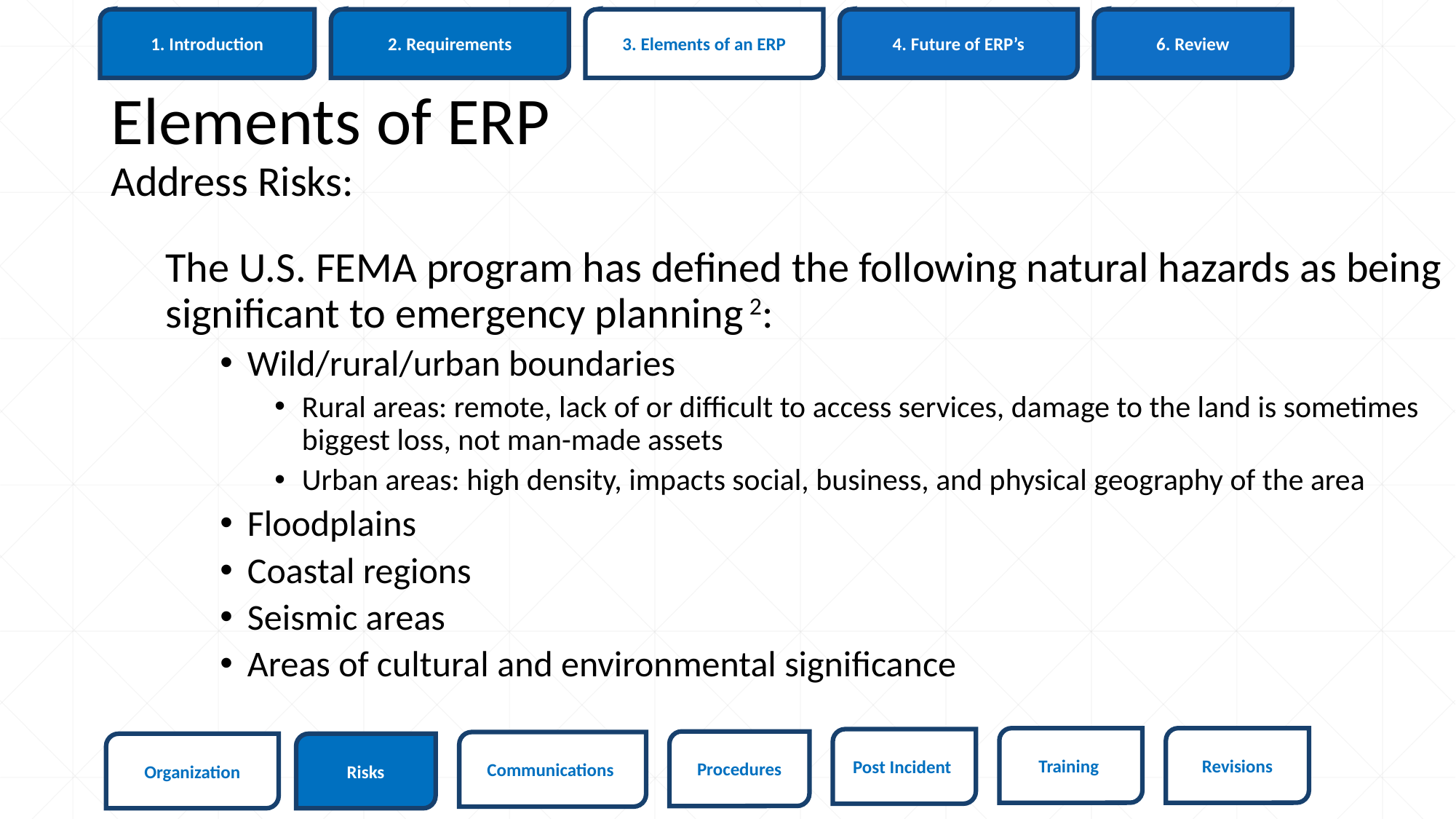

6. Review
1. Introduction
3. Elements of an ERP
4. Future of ERP’s
2. Requirements
# Elements of ERP
Address Risks:
The U.S. FEMA program has defined the following natural hazards as being significant to emergency planning 2:
Wild/rural/urban boundaries
Rural areas: remote, lack of or difficult to access services, damage to the land is sometimes biggest loss, not man-made assets
Urban areas: high density, impacts social, business, and physical geography of the area
Floodplains
Coastal regions
Seismic areas
Areas of cultural and environmental significance

Revisions
Training
Post Incident
Procedures
Communications
Organization
Risks
43